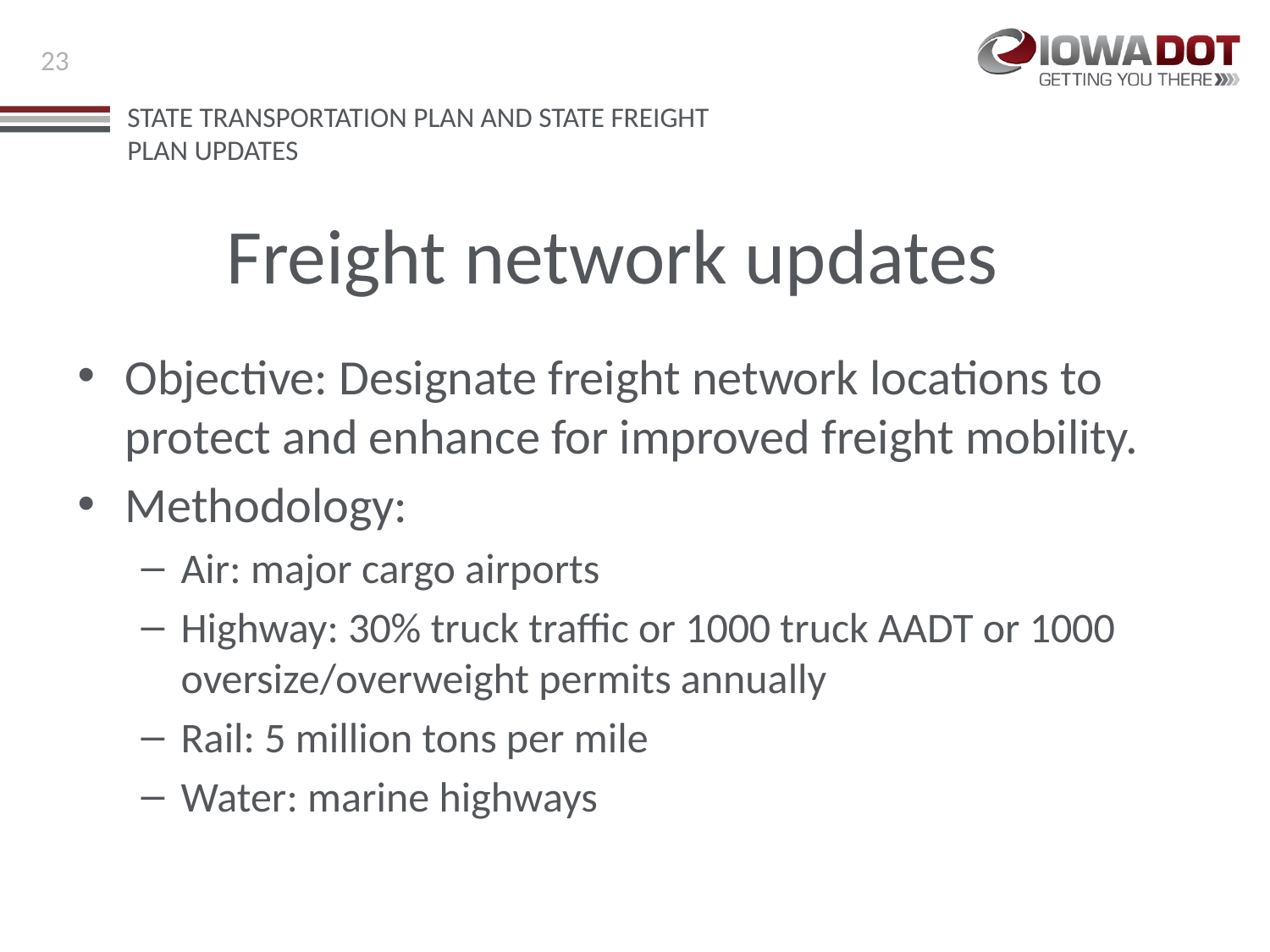

# Freight network updates
Objective: Designate freight network locations to protect and enhance for improved freight mobility.
Methodology:
Air: major cargo airports
Highway: 30% truck traffic or 1000 truck AADT or 1000 oversize/overweight permits annually
Rail: 5 million tons per mile
Water: marine highways